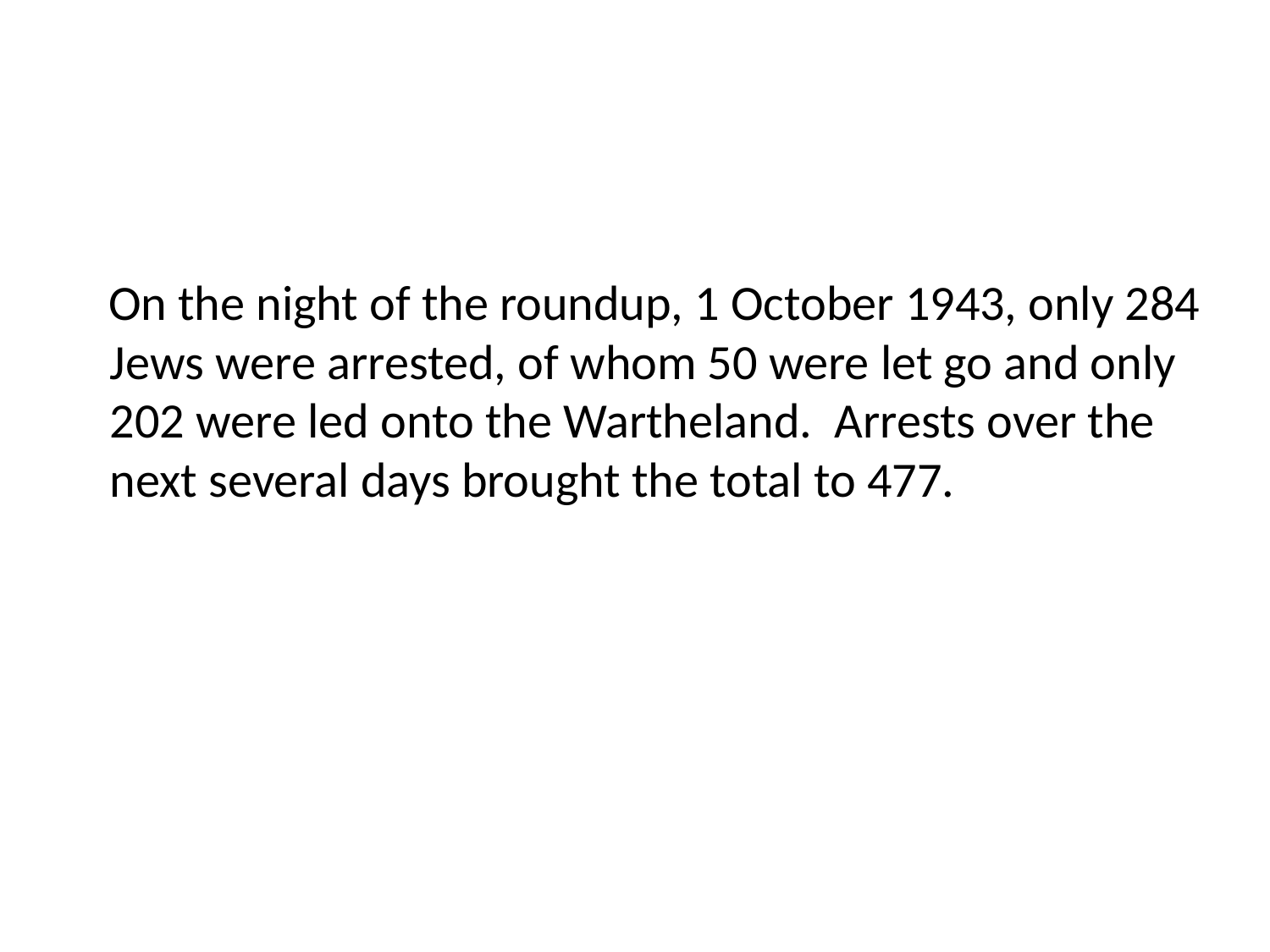

On the night of the roundup, 1 October 1943, only 284 Jews were arrested, of whom 50 were let go and only 202 were led onto the Wartheland.  Arrests over the next several days brought the total to 477.